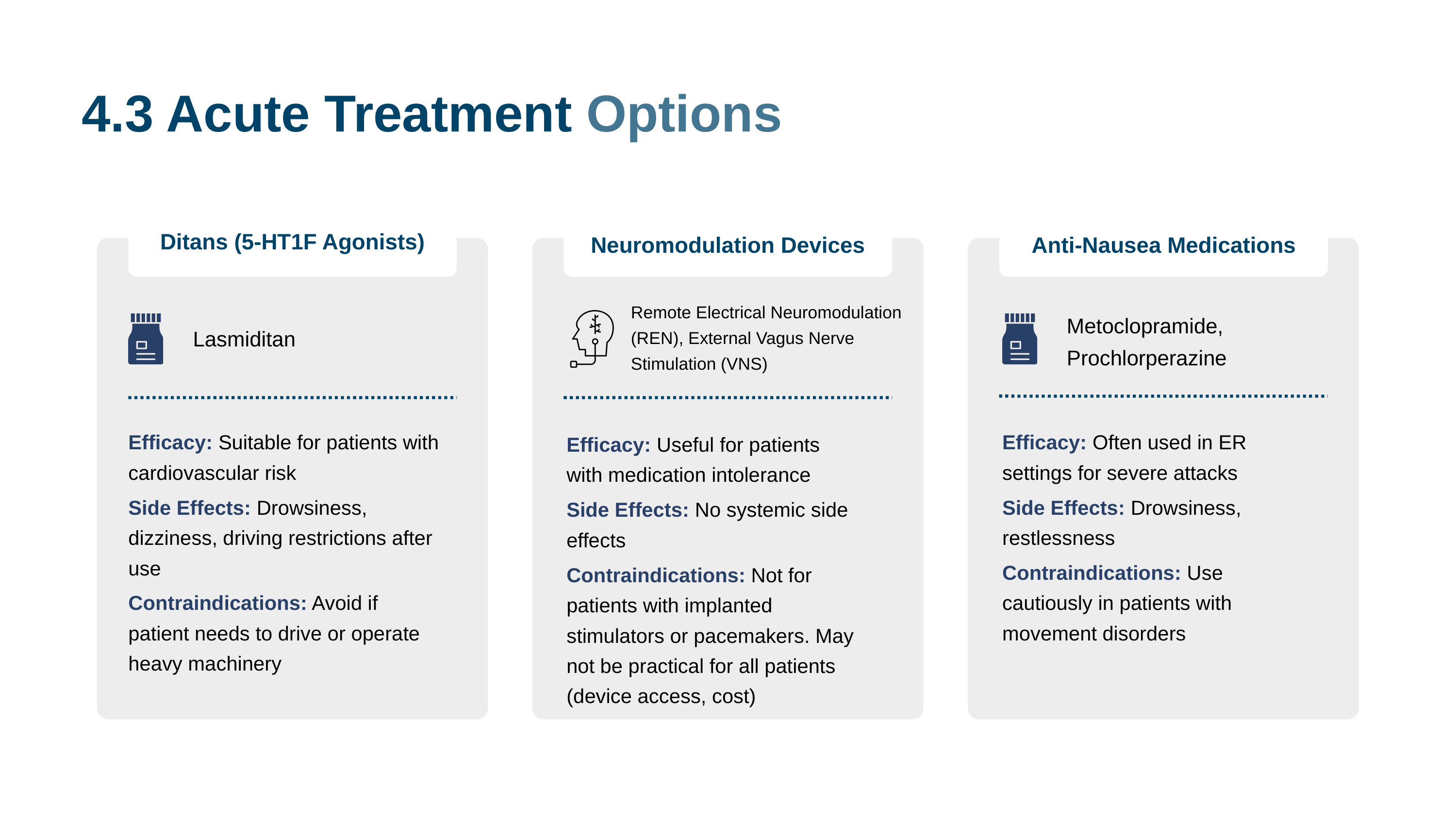

4.3 Acute Treatment Options

Ditans (5-HT1F Agonists)
Neuromodulation Devices
Anti-Nausea Medications

Remote Electrical Neuromodulation (REN), External Vagus Nerve Stimulation (VNS)
Metoclopramide, Prochlorperazine

Lasmiditan

Efficacy: Suitable for patients with cardiovascular risk

Side Effects: Drowsiness, dizziness, driving restrictions after use

Contraindications: Avoid if patient needs to drive or operate heavy machinery
Efficacy: Often used in ER settings for severe attacks

Side Effects: Drowsiness, restlessness

Contraindications: Use cautiously in patients with movement disorders

Efficacy: Useful for patients with medication intolerance

Side Effects: No systemic side effects

Contraindications: Not for patients with implanted stimulators or pacemakers. May not be practical for all patients (device access, cost)